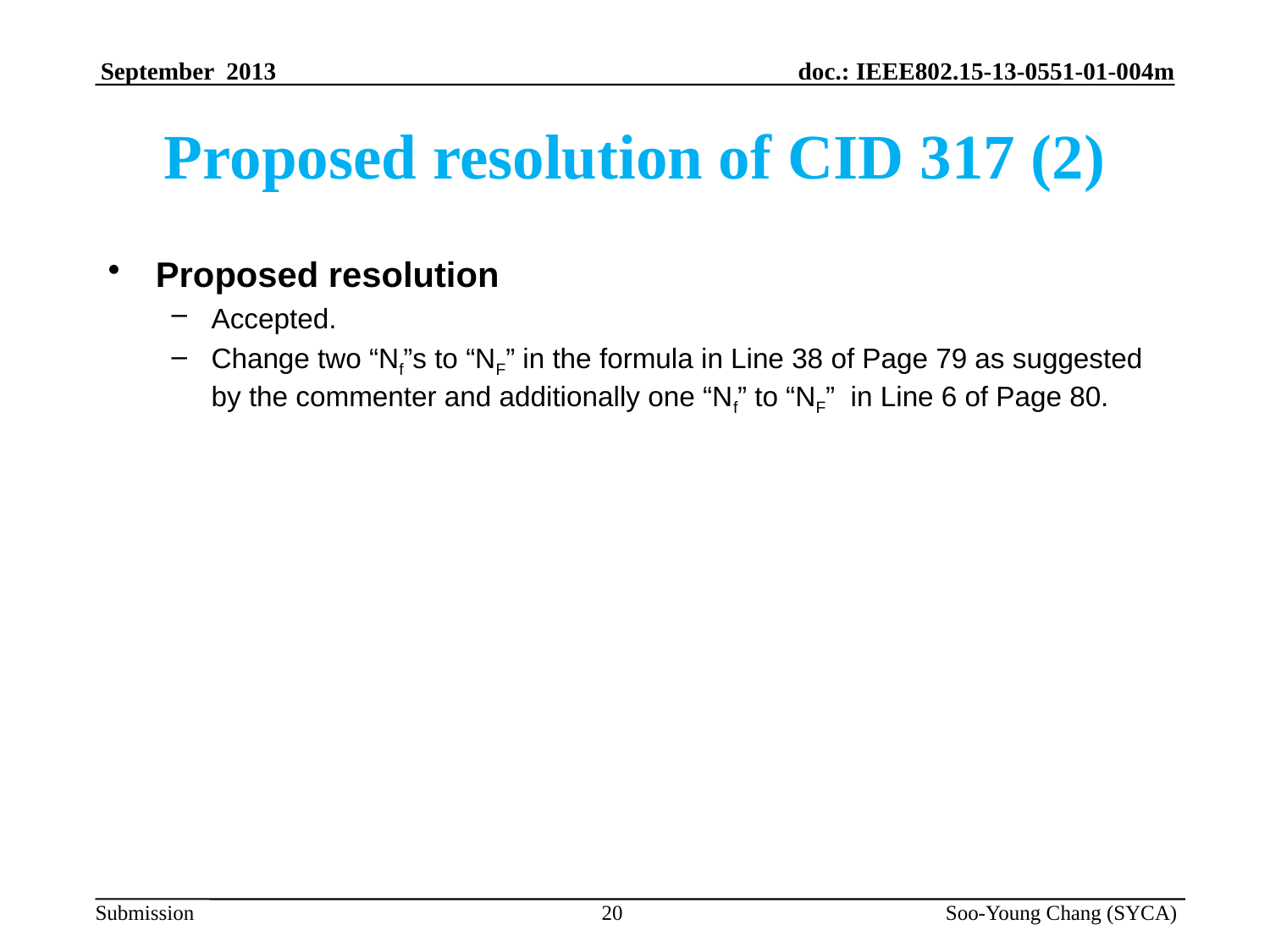

# Proposed resolution of CID 317 (2)
Proposed resolution
Accepted.
Change two “Nf”s to “NF” in the formula in Line 38 of Page 79 as suggested by the commenter and additionally one “Nf” to “NF”  in Line 6 of Page 80.